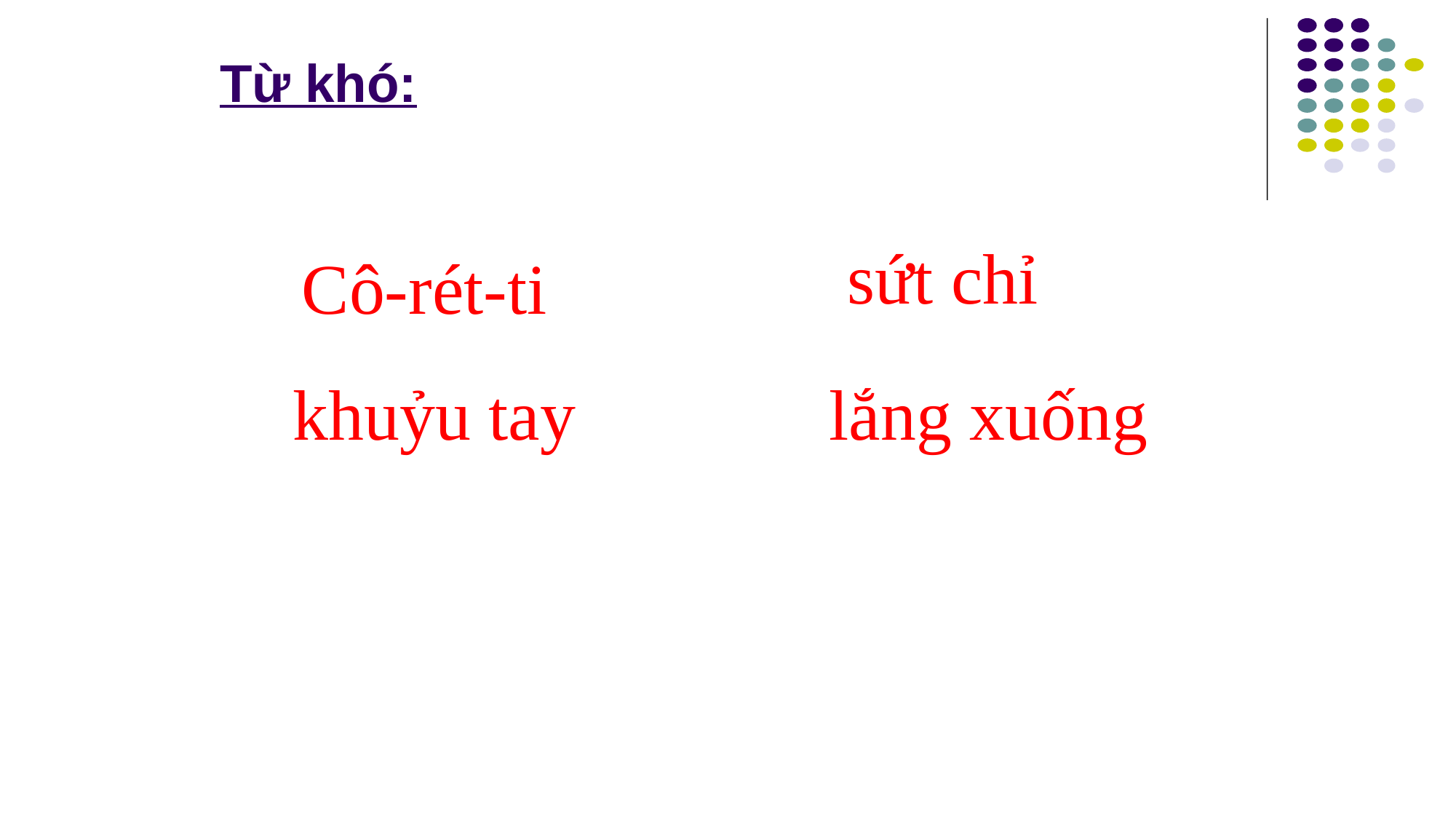

Từ khó:
sứt chỉ
Cô-rét-ti
khuỷu tay
lắng xuống